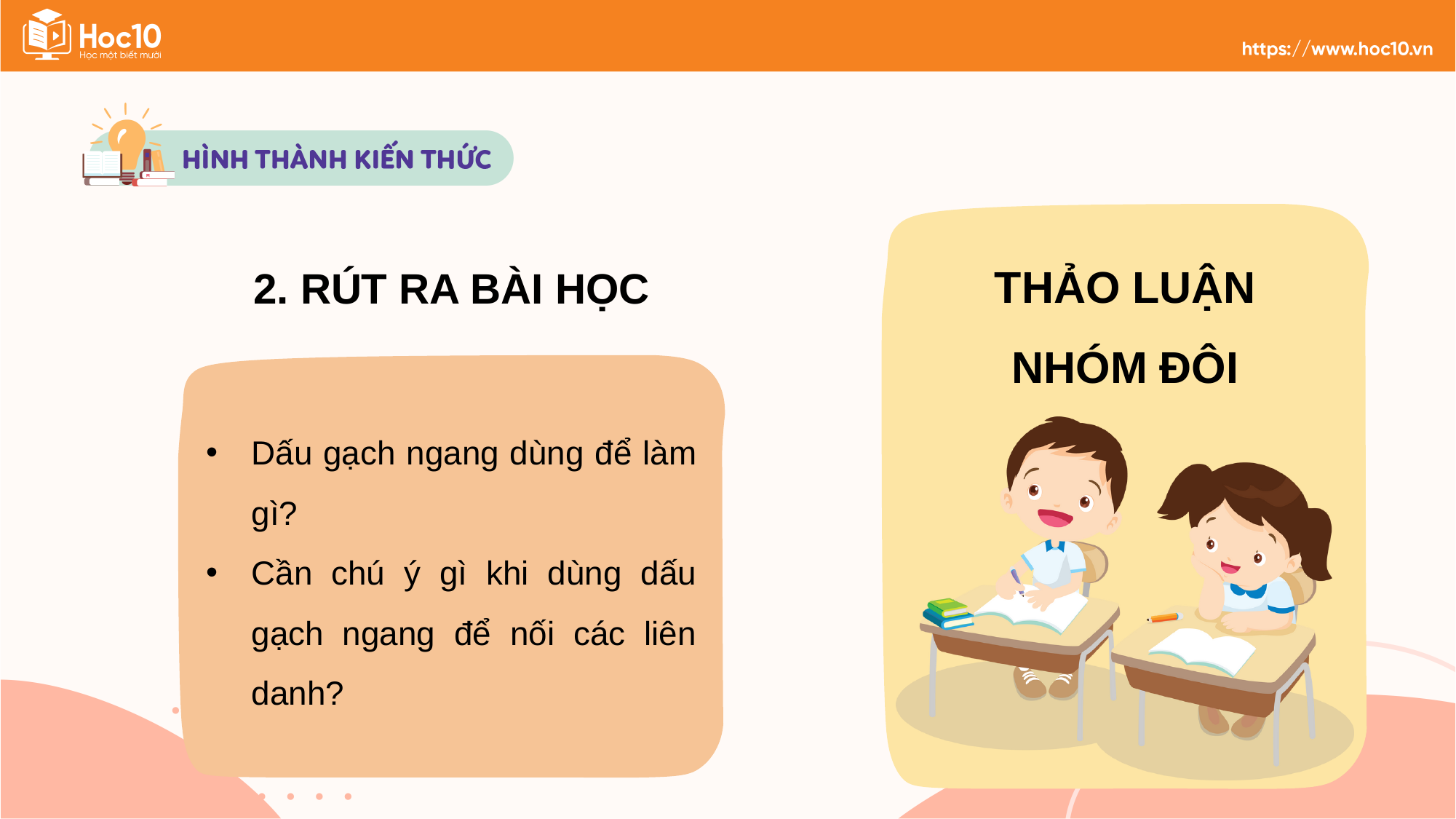

THẢO LUẬN NHÓM ĐÔI

2. RÚT RA BÀI HỌC
Dấu gạch ngang dùng để làm gì?
Cần chú ý gì khi dùng dấu gạch ngang để nối các liên danh?